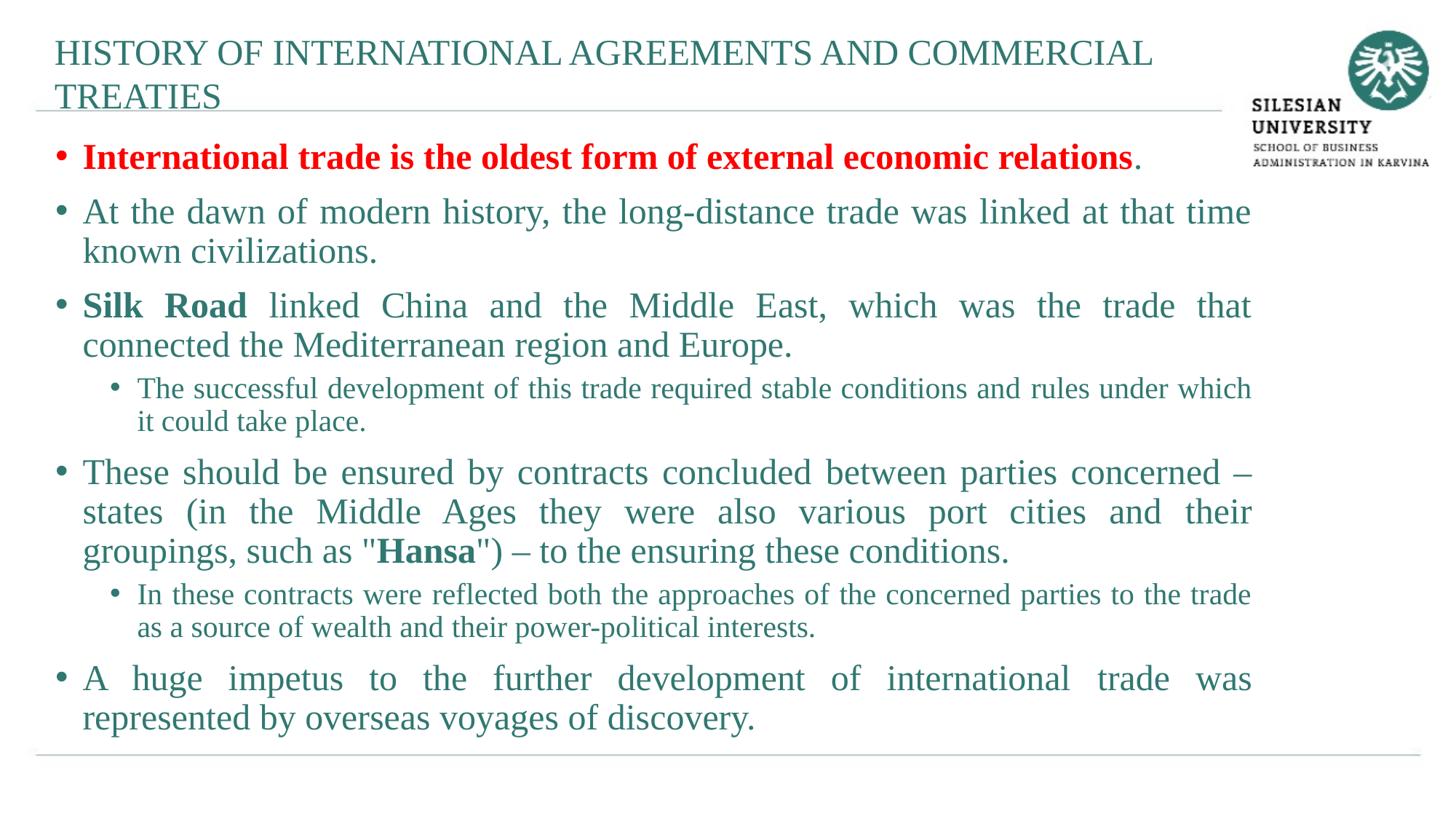

HISTORY OF INTERNATIONAL AGREEMENTS AND COMMERCIAL
TREATIES
International trade is the oldest form of external economic relations.
At the dawn of modern history, the long-distance trade was linked at that time known civilizations.
Silk Road linked China and the Middle East, which was the trade that connected the Mediterranean region and Europe.
The successful development of this trade required stable conditions and rules under which it could take place.
These should be ensured by contracts concluded between parties concerned – states (in the Middle Ages they were also various port cities and their groupings, such as "Hansa") – to the ensuring these conditions.
In these contracts were reflected both the approaches of the concerned parties to the trade as a source of wealth and their power-political interests.
A huge impetus to the further development of international trade was represented by overseas voyages of discovery.